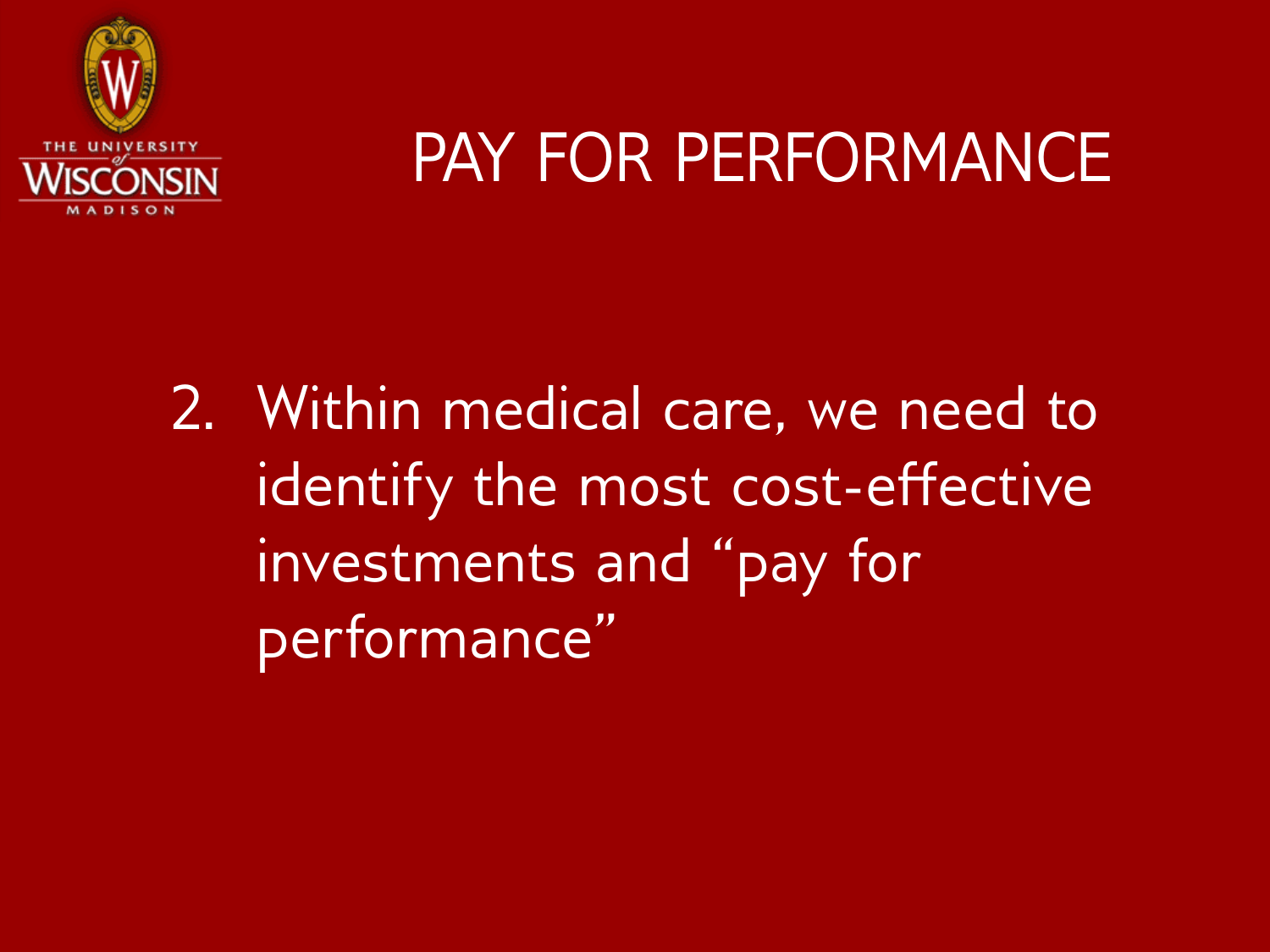

# PAY FOR PERFORMANCE
Within medical care, we need to identify the most cost-effective investments and “pay for performance”